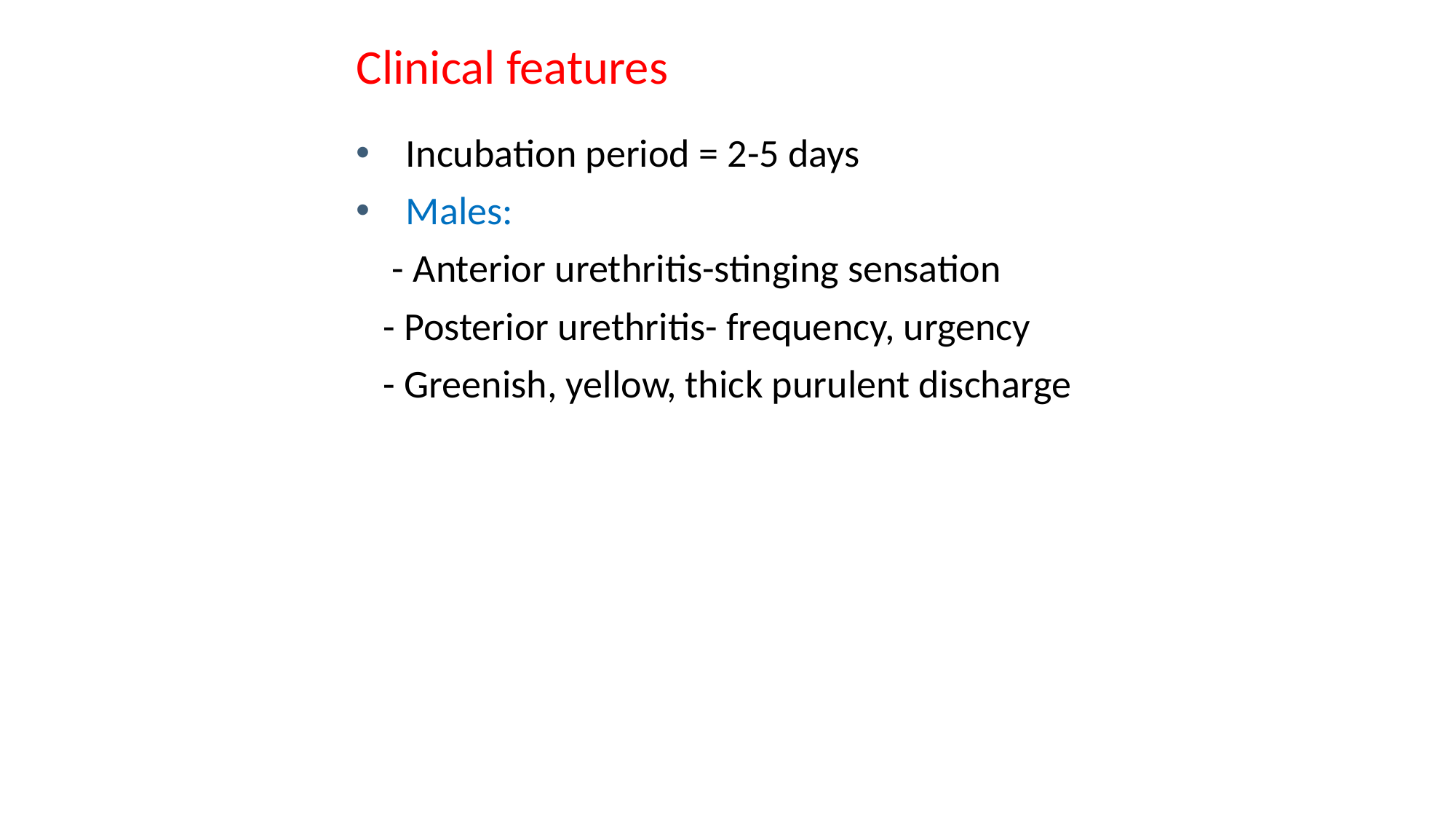

# Clinical features
 Incubation period = 2-5 days
 Males:
    - Anterior urethritis-stinging sensation
   - Posterior urethritis- frequency, urgency
   - Greenish, yellow, thick purulent discharge